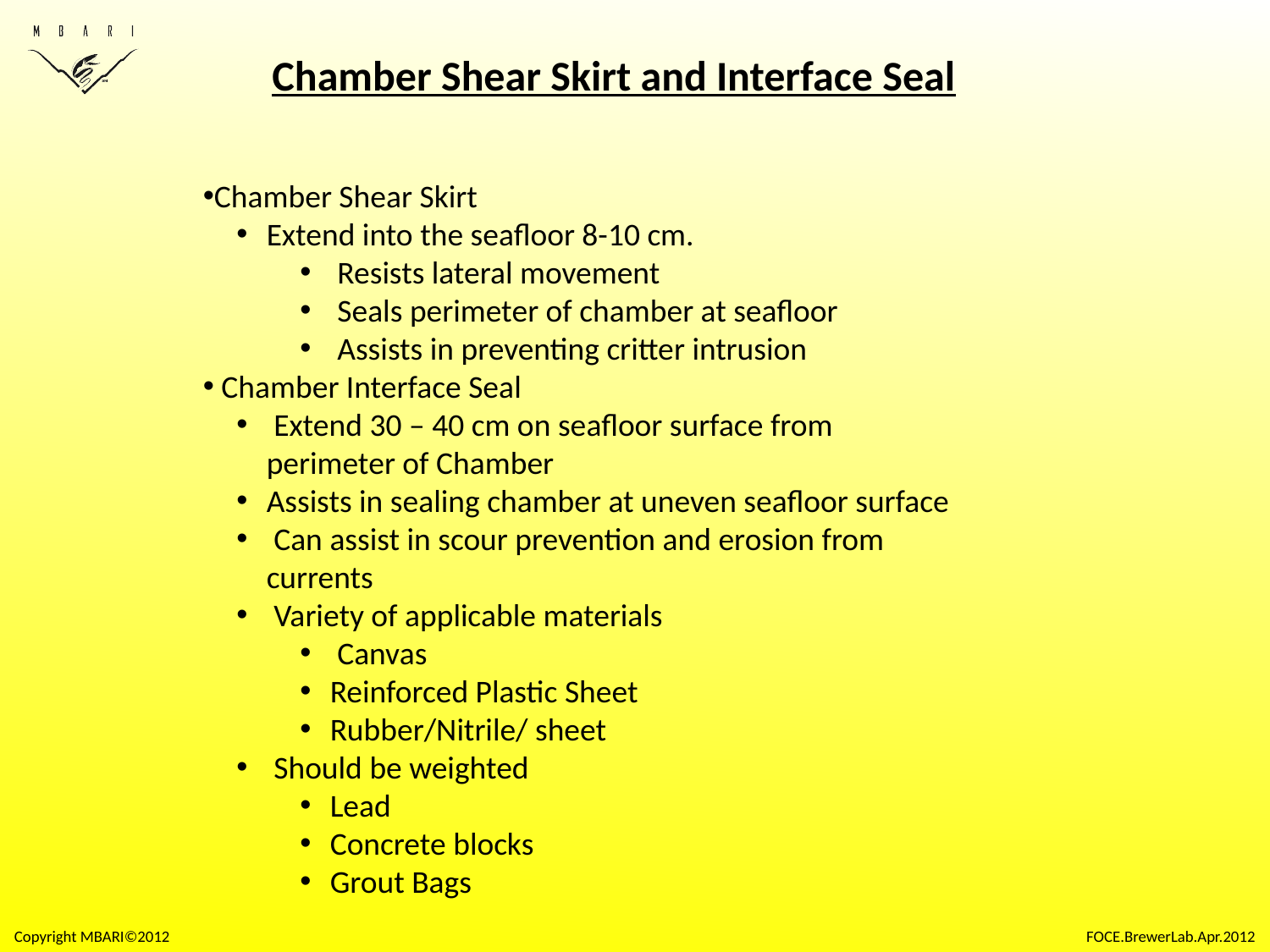

Chamber Shear Skirt and Interface Seal

Chamber Shear Skirt
Extend into the seafloor 8-10 cm.
 Resists lateral movement
 Seals perimeter of chamber at seafloor
 Assists in preventing critter intrusion
 Chamber Interface Seal
 Extend 30 – 40 cm on seafloor surface from perimeter of Chamber
Assists in sealing chamber at uneven seafloor surface
 Can assist in scour prevention and erosion from currents
 Variety of applicable materials
 Canvas
Reinforced Plastic Sheet
Rubber/Nitrile/ sheet
 Should be weighted
Lead
Concrete blocks
Grout Bags